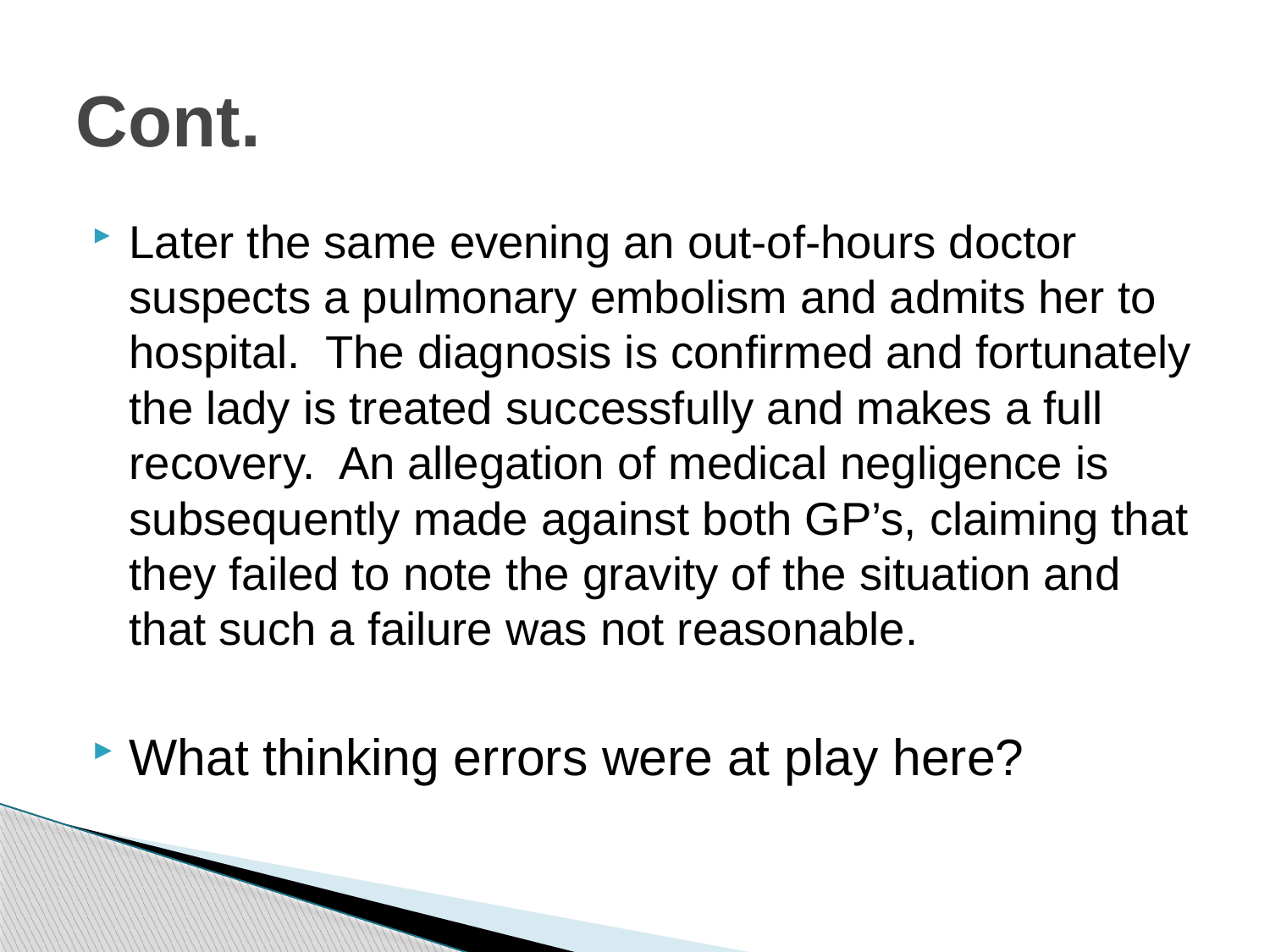

# Cont.
Later the same evening an out-of-hours doctor suspects a pulmonary embolism and admits her to hospital.  The diagnosis is confirmed and fortunately the lady is treated successfully and makes a full recovery.  An allegation of medical negligence is subsequently made against both GP’s, claiming that they failed to note the gravity of the situation and that such a failure was not reasonable.

What thinking errors were at play here?